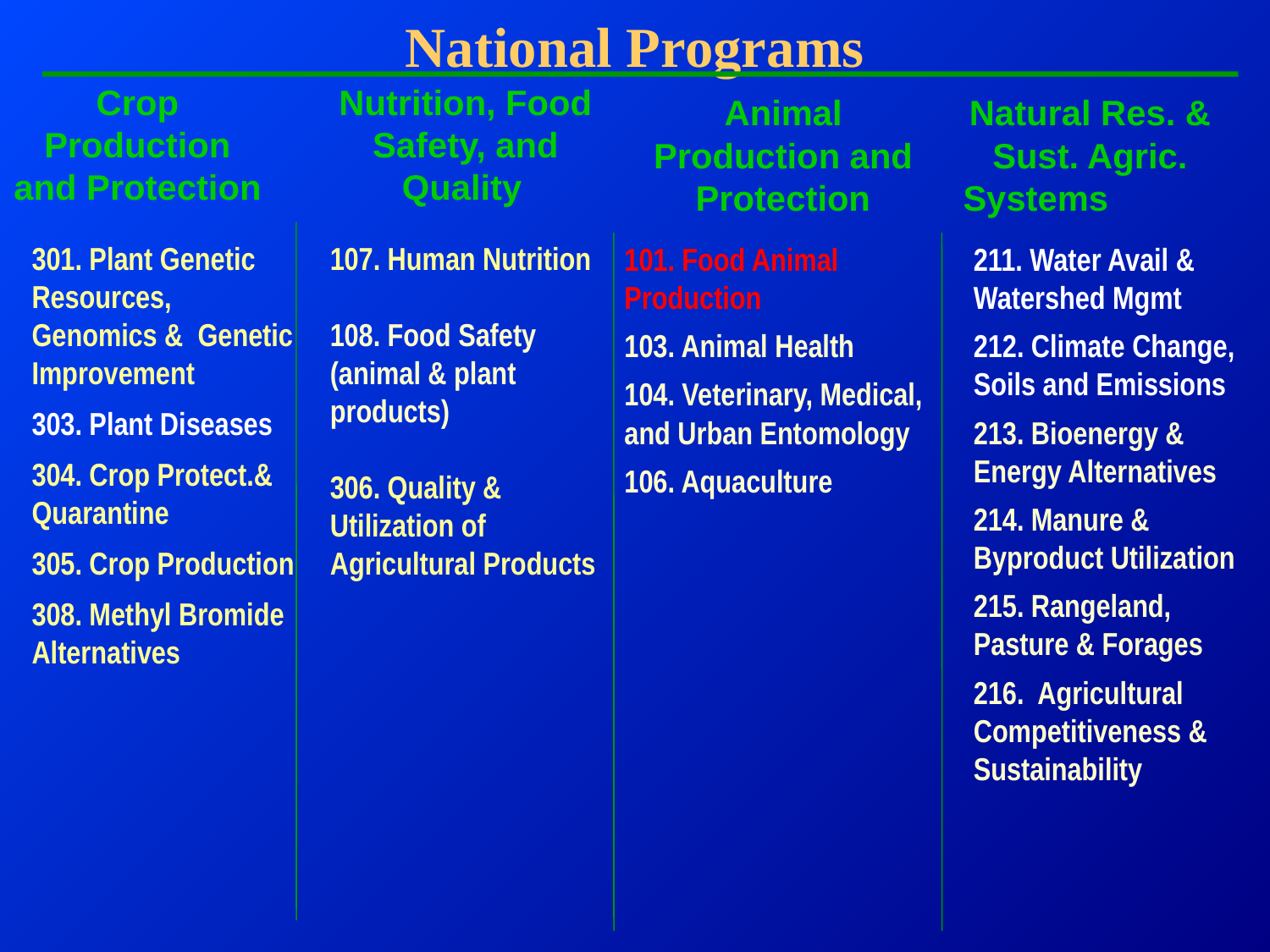

National Programs
Crop Production and Protection

Nutrition, Food Safety, and Quality
Animal Production and Protection
Natural Res. & Sust. Agric. Systems

301. Plant Genetic Resources, Genomics &  Genetic Improvement
303. Plant Diseases
304. Crop Protect.& Quarantine
305. Crop Production
308. Methyl Bromide Alternatives
107. Human Nutrition

108. Food Safety (animal & plant products)

306. Quality & Utilization of Agricultural Products

101. Food Animal Production
103. Animal Health
104. Veterinary, Medical, and Urban Entomology
106. Aquaculture

211. Water Avail & Watershed Mgmt
212. Climate Change, Soils and Emissions
213. Bioenergy & Energy Alternatives
214. Manure & Byproduct Utilization
215. Rangeland, Pasture & Forages
216.  Agricultural Competitiveness & Sustainability